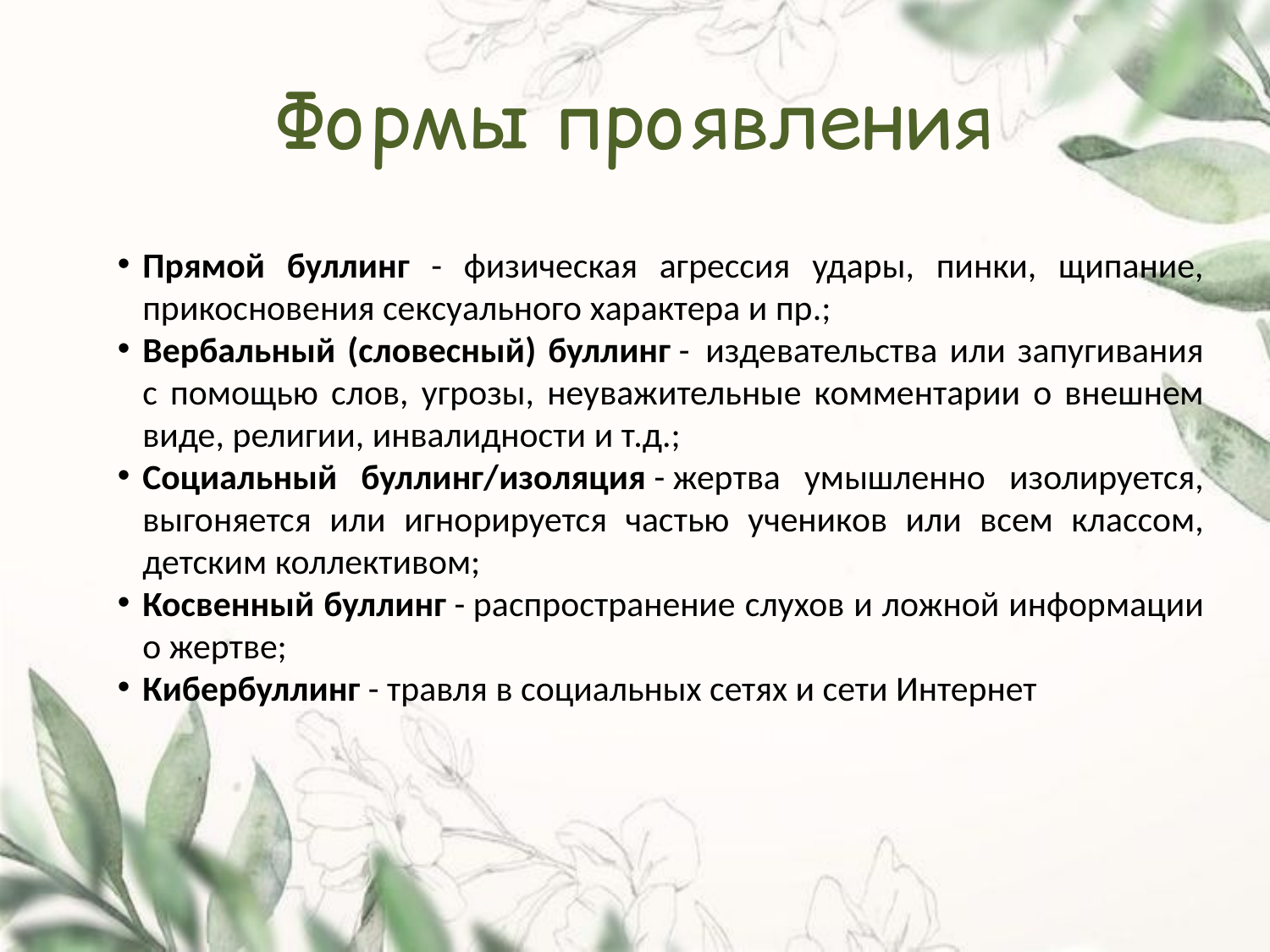

# Формы проявления
Прямой буллинг - физическая агрессия удары, пинки, щипание, прикосновения сексуального характера и пр.;
Вербальный (словесный) буллинг -  издевательства или запугивания с помощью слов, угрозы, неуважительные комментарии о внешнем виде, религии, инвалидности и т.д.;
Социальный буллинг/изоляция - жертва умышленно изолируется, выгоняется или игнорируется частью учеников или всем классом, детским коллективом;
Косвенный буллинг - распространение слухов и ложной информации о жертве;
Кибербуллинг - травля в социальных сетях и сети Интернет